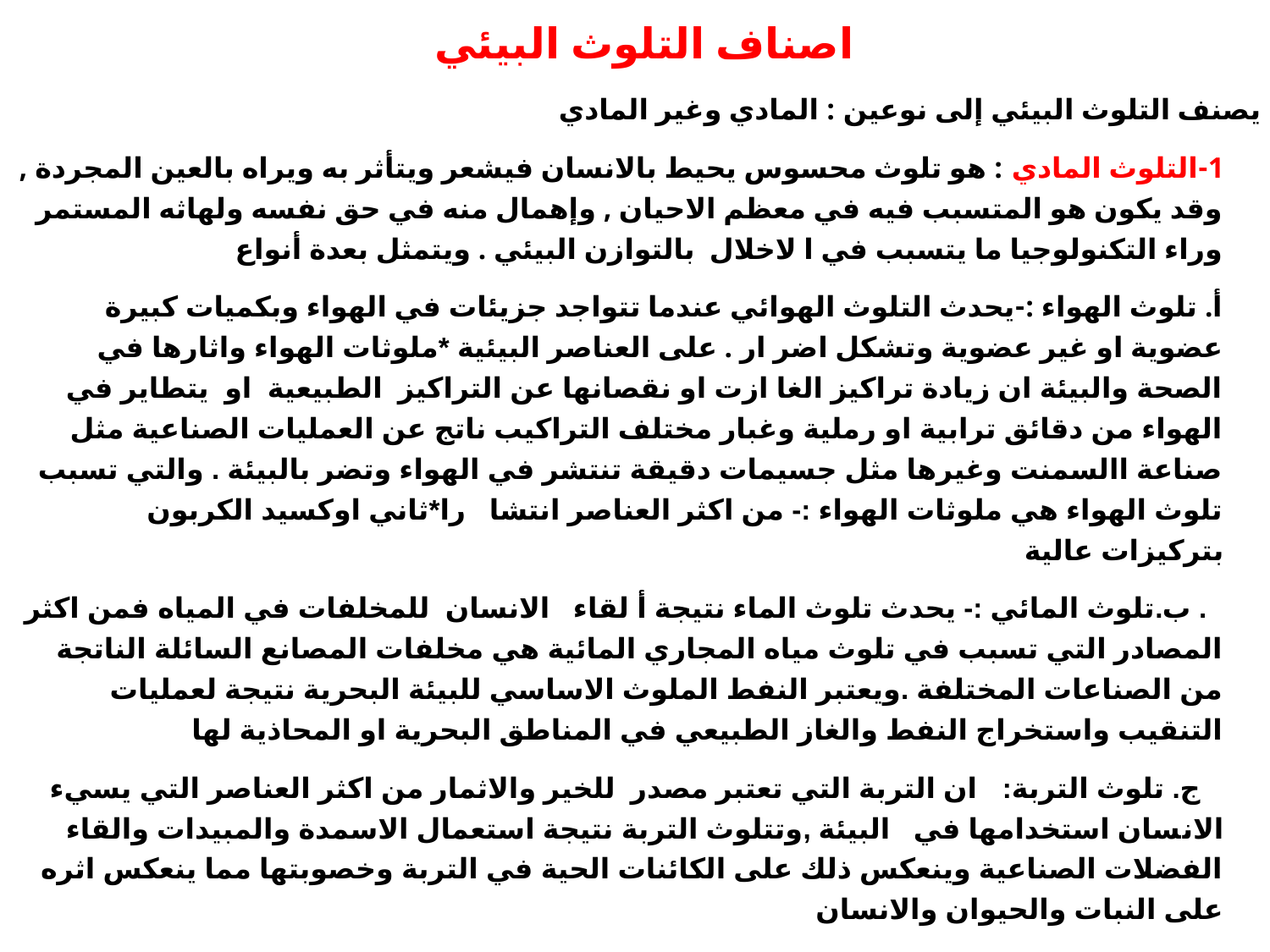

اصناف التلوث البيئي
يصنف التلوث البيئي إلى نوعين : المادي وغير المادي
1-التلوث المادي : هو تلوث محسوس يحيط بالانسان فيشعر ويتأثر به ويراه بالعين المجردة , وقد يكون هو المتسبب فيه في معظم الاحيان , وإهمال منه في حق نفسه ولهاثه المستمر وراء التكنولوجيا ما يتسبب في ا لاخلال  بالتوازن البيئي . ويتمثل بعدة أنواع
أ. تلوث الهواء :-يحدث التلوث الهوائي عندما تتواجد جزيئات في الهواء وبكميات كبيرة عضوية او غير عضوية وتشكل اضر ار . على العناصر البيئية *ملوثات الهواء واثارها في الصحة والبيئة ان زيادة تراكيز الغا ازت او نقصانها عن التراكيز  الطبيعية  او  يتطاير في الهواء من دقائق ترابية او رملية وغبار مختلف التراكيب ناتج عن العمليات الصناعية مثل صناعة االسمنت وغيرها مثل جسيمات دقيقة تنتشر في الهواء وتضر بالبيئة . والتي تسبب تلوث الهواء هي ملوثات الهواء :- من اكثر العناصر انتشا   را*ثاني اوكسيد الكربون   بتركيزات عالية
  . ب.تلوث المائي :- يحدث تلوث الماء نتيجة أ لقاء   الانسان  للمخلفات في المياه فمن اكثر المصادر التي تسبب في تلوث مياه المجاري المائية هي مخلفات المصانع السائلة الناتجة من الصناعات المختلفة .ويعتبر النفط الملوث الاساسي للبيئة البحرية نتيجة لعمليات التنقيب واستخراج النفط والغاز الطبيعي في المناطق البحرية او المحاذية لها
   ج. تلوث التربة:   ان التربة التي تعتبر مصدر  للخير والاثمار من اكثر العناصر التي يسيء الانسان استخدامها في   البيئة ,وتتلوث التربة نتيجة استعمال الاسمدة والمبيدات والقاء الفضلات الصناعية وينعكس ذلك على الكائنات الحية في التربة وخصوبتها مما ينعكس اثره على النبات والحيوان والانسان
 د. التلو ث الغذائي :كان للتطور المذهل في صناعة الاغذية خلال الخمسين عاما عن طريق استخدام الاسمدة الصناعية اكبر الاثر في تلوث الطعام كيميائيا والمبيدات الحشرية وعدم معالجة مخلفات المصانع       وتلو ث عن تحلل الغذاء بسبب البكتريا والفطريات ,وقد ينجم عن تصرفات الانسان  بقصد او دون قصد مثل التلوث الكيميائي للاغذية وغيره . هـ التلوث بالنفايات :- ويشمل التلوث بالنفايات القمامة والنفايات االشعاعية المقصود هنا القمامة ومخلفات النشاط البشري في حياته اليومية زادت  في البلدان النامية وخاصة التضخم السكاني وقد تودي هذا النفايات مع غياب الوعي الصحي الى جانب ضعف نظم جمعها والتخلص  منها